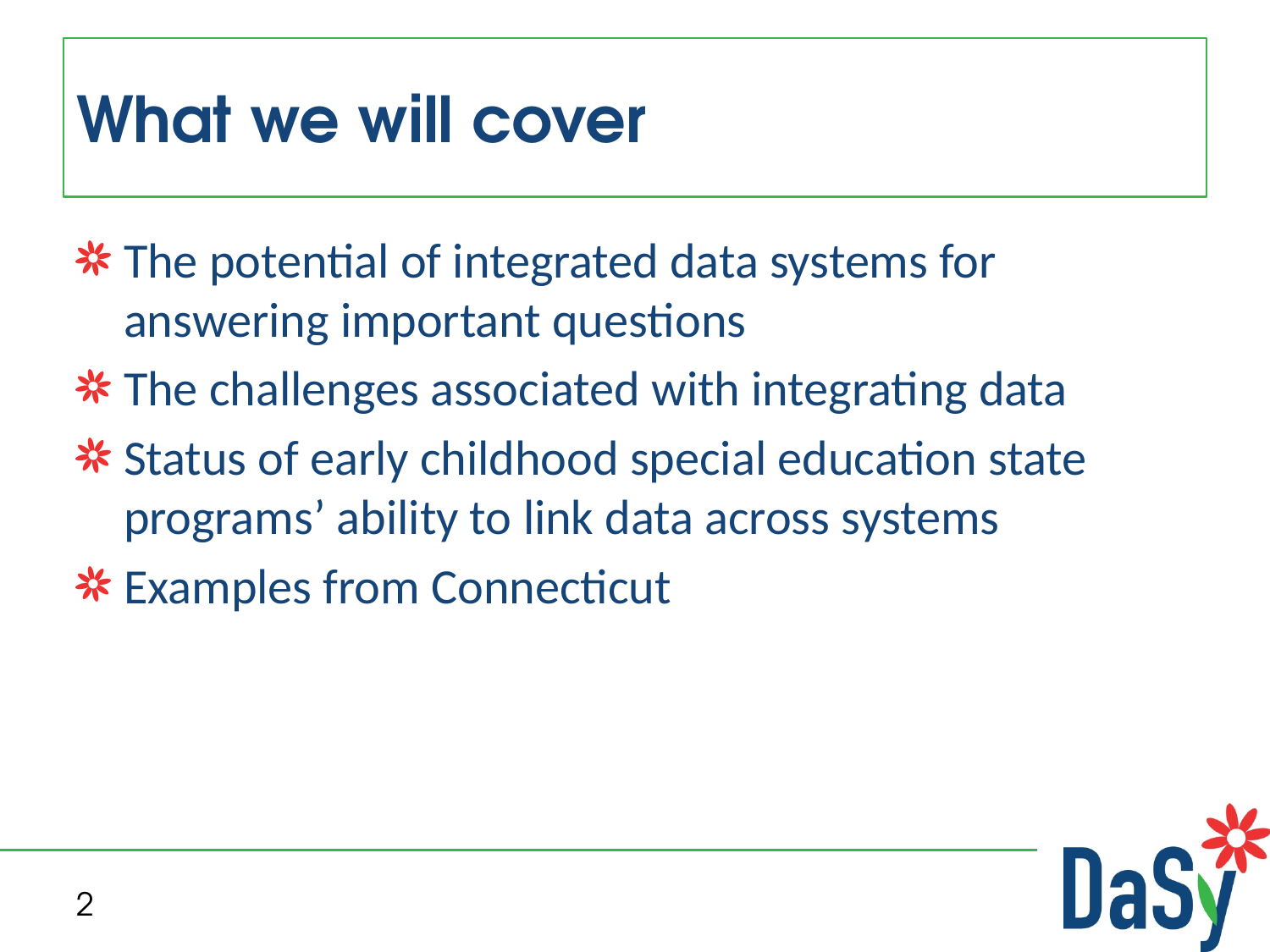

# What we will cover
The potential of integrated data systems for answering important questions
The challenges associated with integrating data
Status of early childhood special education state programs’ ability to link data across systems
Examples from Connecticut

2